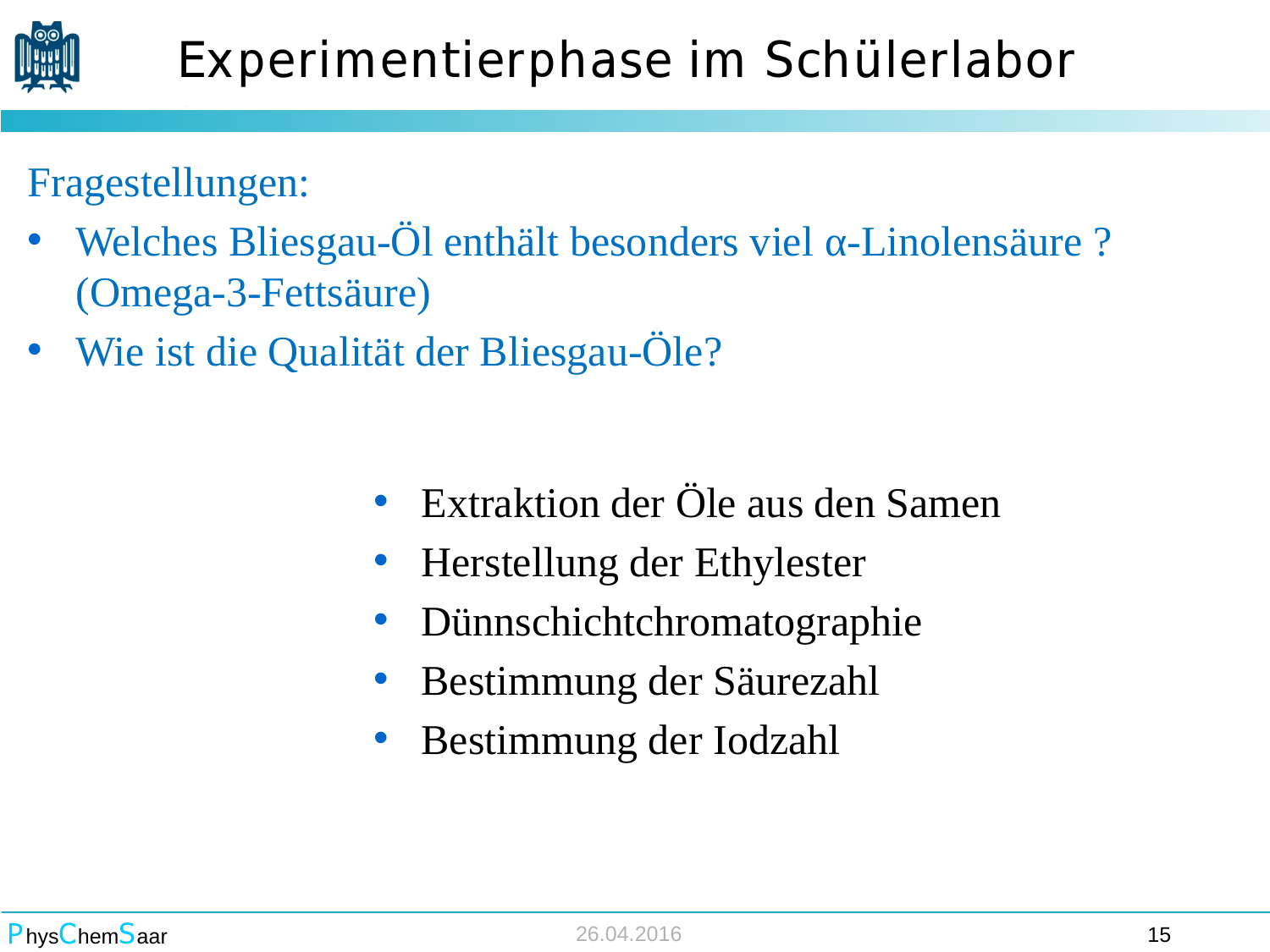

# Experimentierphase im Schülerlabor
Fragestellungen:
Welches Bliesgau-Öl enthält besonders viel α-Linolensäure ?
(Omega-3-Fettsäure)
Wie ist die Qualität der Bliesgau-Öle?
Extraktion der Öle aus den Samen
Herstellung der Ethylester
Dünnschichtchromatographie
Bestimmung der Säurezahl
Bestimmung der Iodzahl